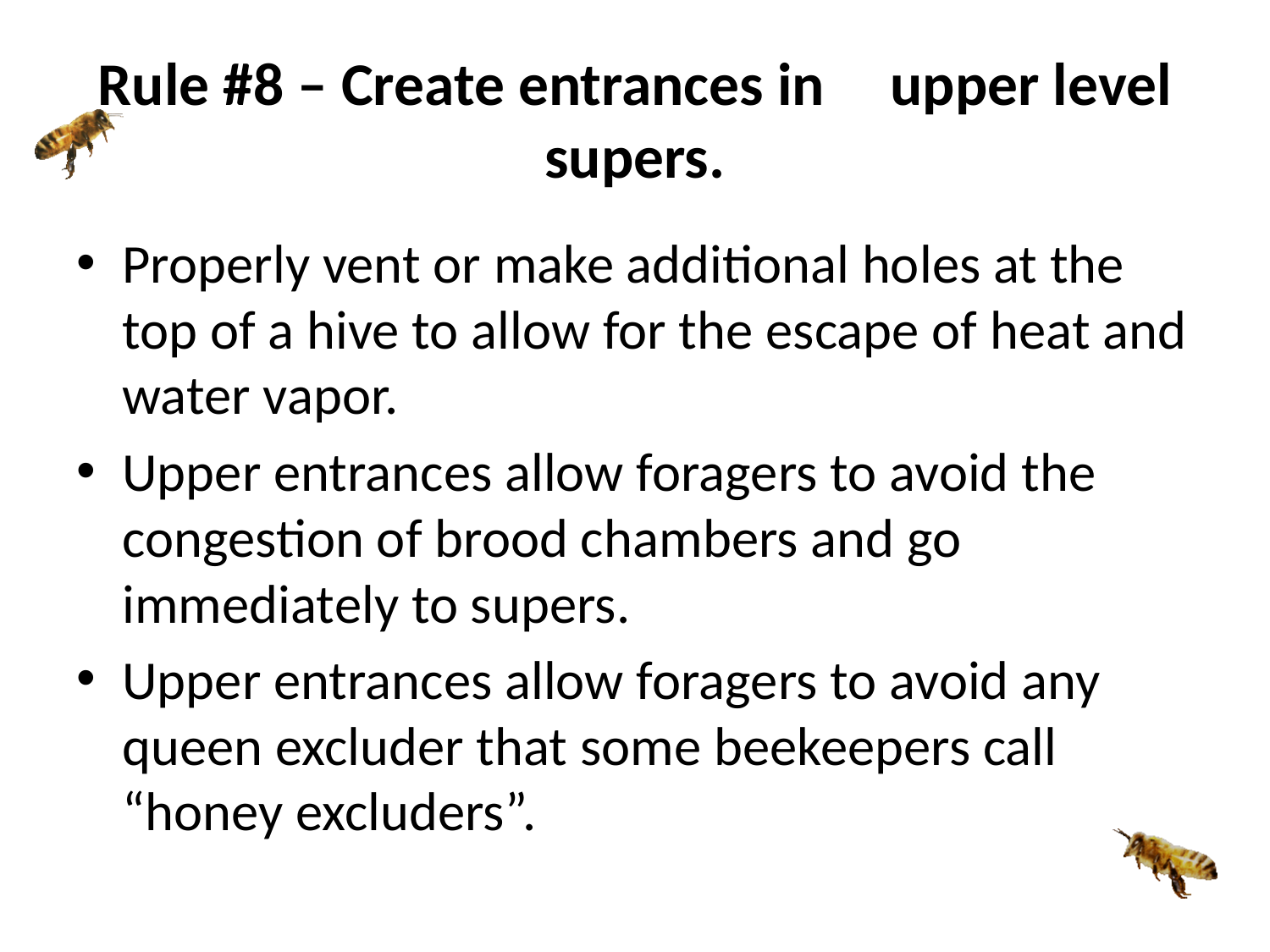

# Rule #8 – Create entrances in 		upper level supers.
Properly vent or make additional holes at the top of a hive to allow for the escape of heat and water vapor.
Upper entrances allow foragers to avoid the congestion of brood chambers and go immediately to supers.
Upper entrances allow foragers to avoid any queen excluder that some beekeepers call “honey excluders”.